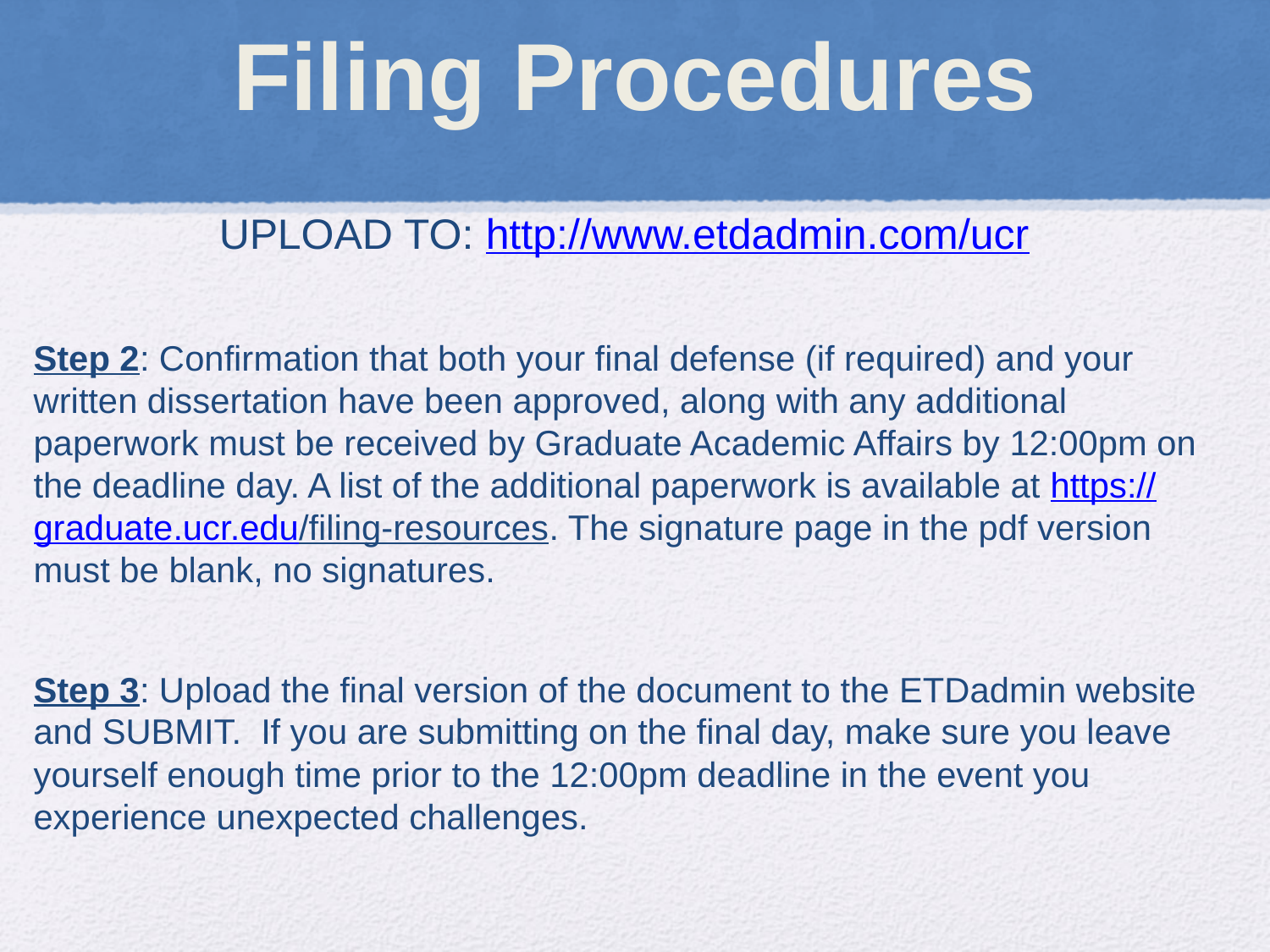

# Filing Procedures
UPLOAD TO: http://www.etdadmin.com/ucr

Step 2: Confirmation that both your final defense (if required) and your written dissertation have been approved, along with any additional paperwork must be received by Graduate Academic Affairs by 12:00pm on the deadline day. A list of the additional paperwork is available at https://graduate.ucr.edu/filing-resources. The signature page in the pdf version must be blank, no signatures.

Step 3: Upload the final version of the document to the ETDadmin website and SUBMIT.  If you are submitting on the final day, make sure you leave yourself enough time prior to the 12:00pm deadline in the event you experience unexpected challenges.